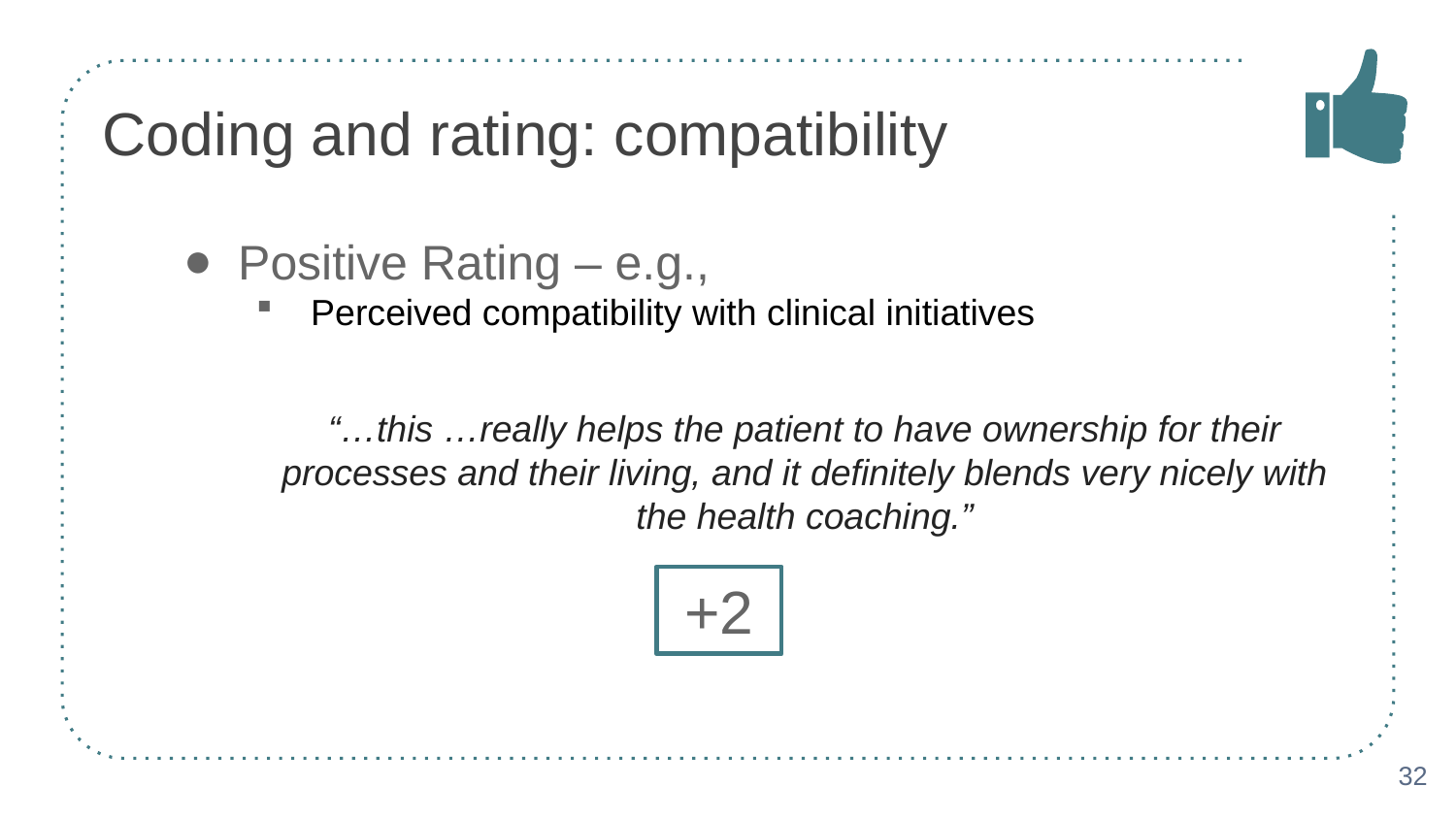

# Coding and rating: compatibility
Positive Rating – e.g.,
Perceived compatibility with clinical initiatives

“…this …really helps the patient to have ownership for their processes and their living, and it definitely blends very nicely with the health coaching.”

+2
32